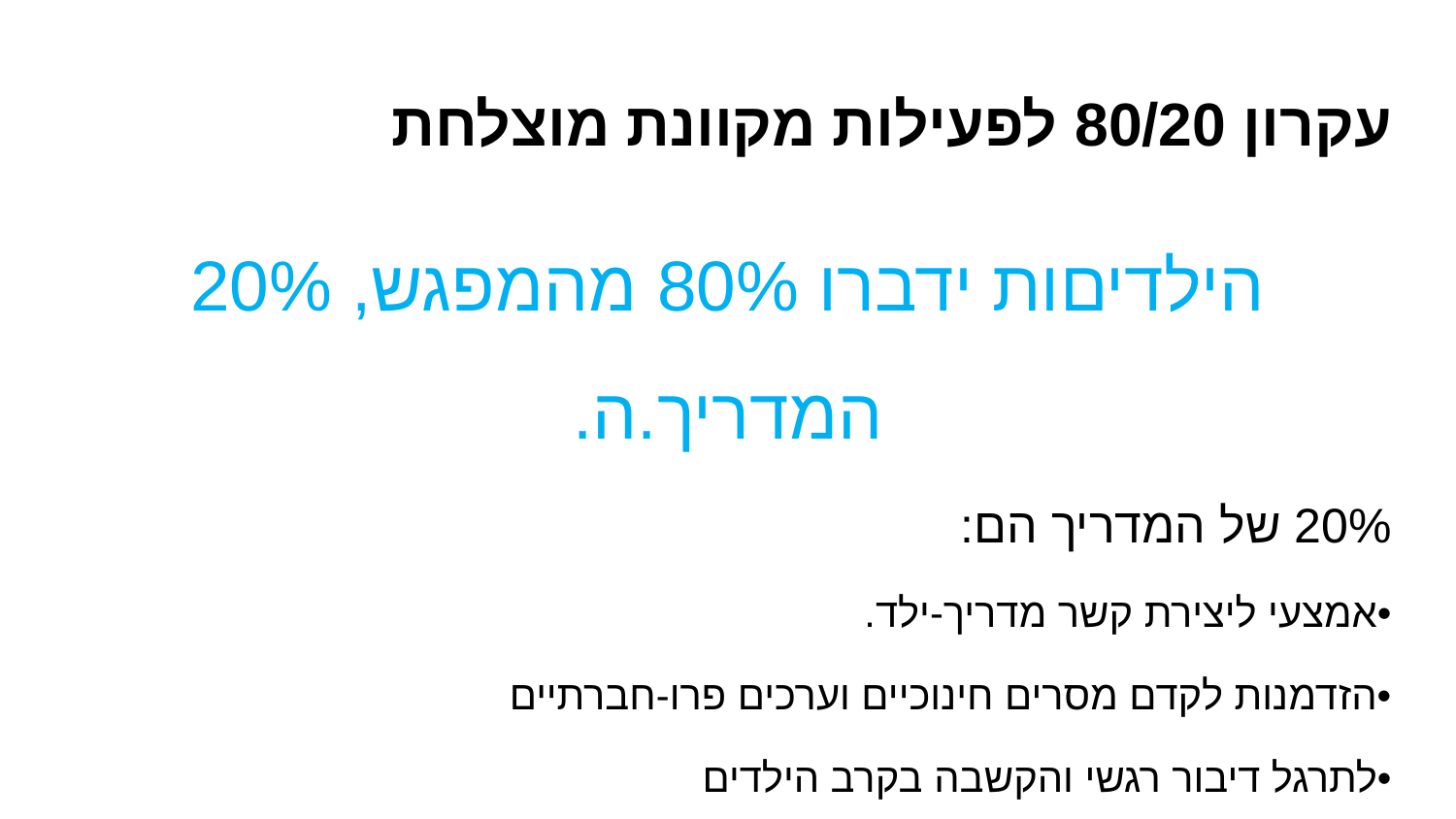

# עקרון 80/20 לפעילות מקוונת מוצלחת
הילדיםות ידברו 80% מהמפגש, 20% המדריך.ה.
20% של המדריך הם:
•אמצעי ליצירת קשר מדריך-ילד.
•הזדמנות לקדם מסרים חינוכיים וערכים פרו-חברתיים
•לתרגל דיבור רגשי והקשבה בקרב הילדים